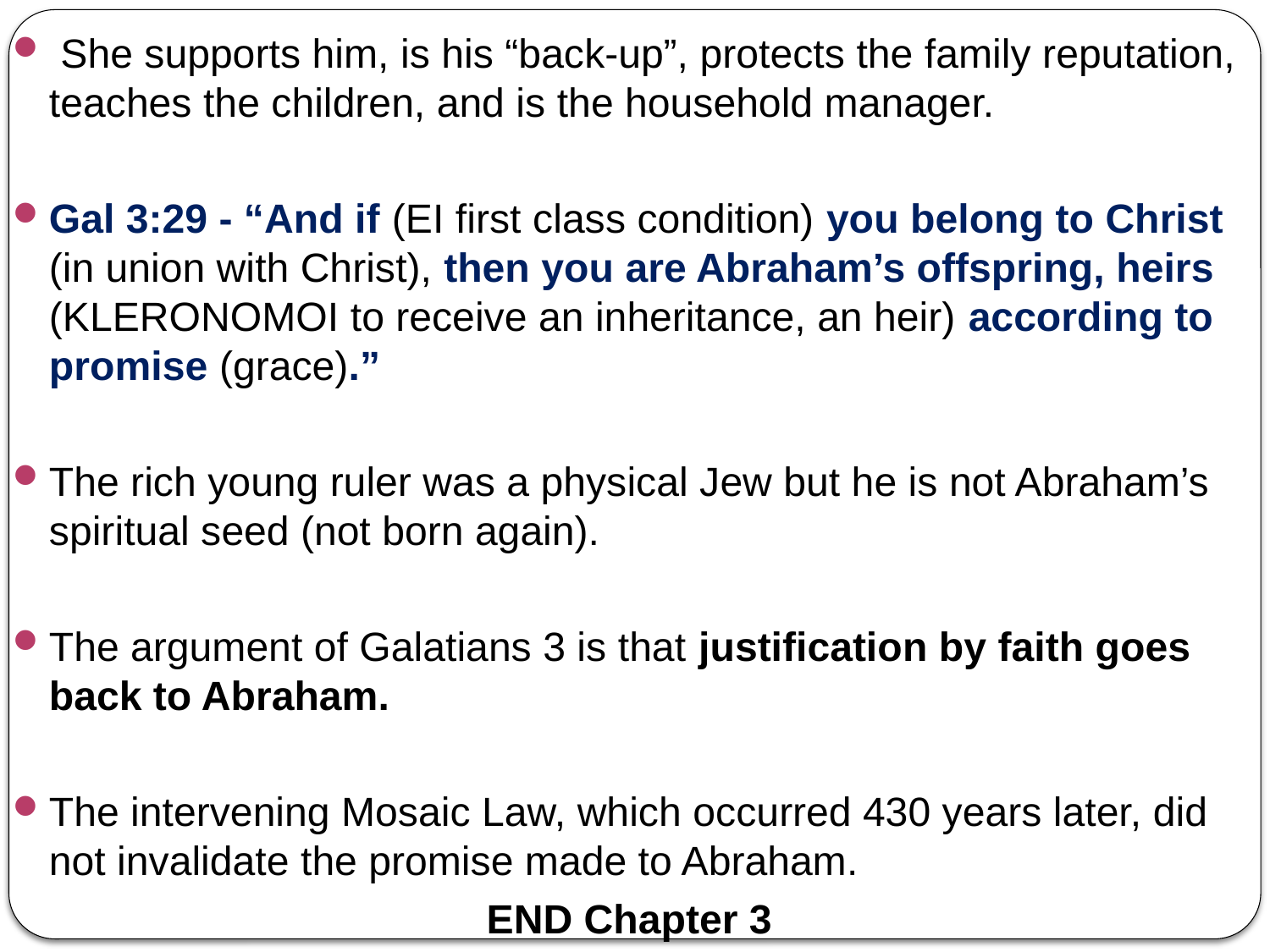

She supports him, is his “back-up”, protects the family reputation, teaches the children, and is the household manager.

Gal 3:29 - “And if (EI first class condition) you belong to Christ (in union with Christ), then you are Abraham’s offspring, heirs (KLERONOMOI to receive an inheritance, an heir) according to promise (grace).”

The rich young ruler was a physical Jew but he is not Abraham’s spiritual seed (not born again).

The argument of Galatians 3 is that justification by faith goes back to Abraham.

The intervening Mosaic Law, which occurred 430 years later, did not invalidate the promise made to Abraham.
END Chapter 3